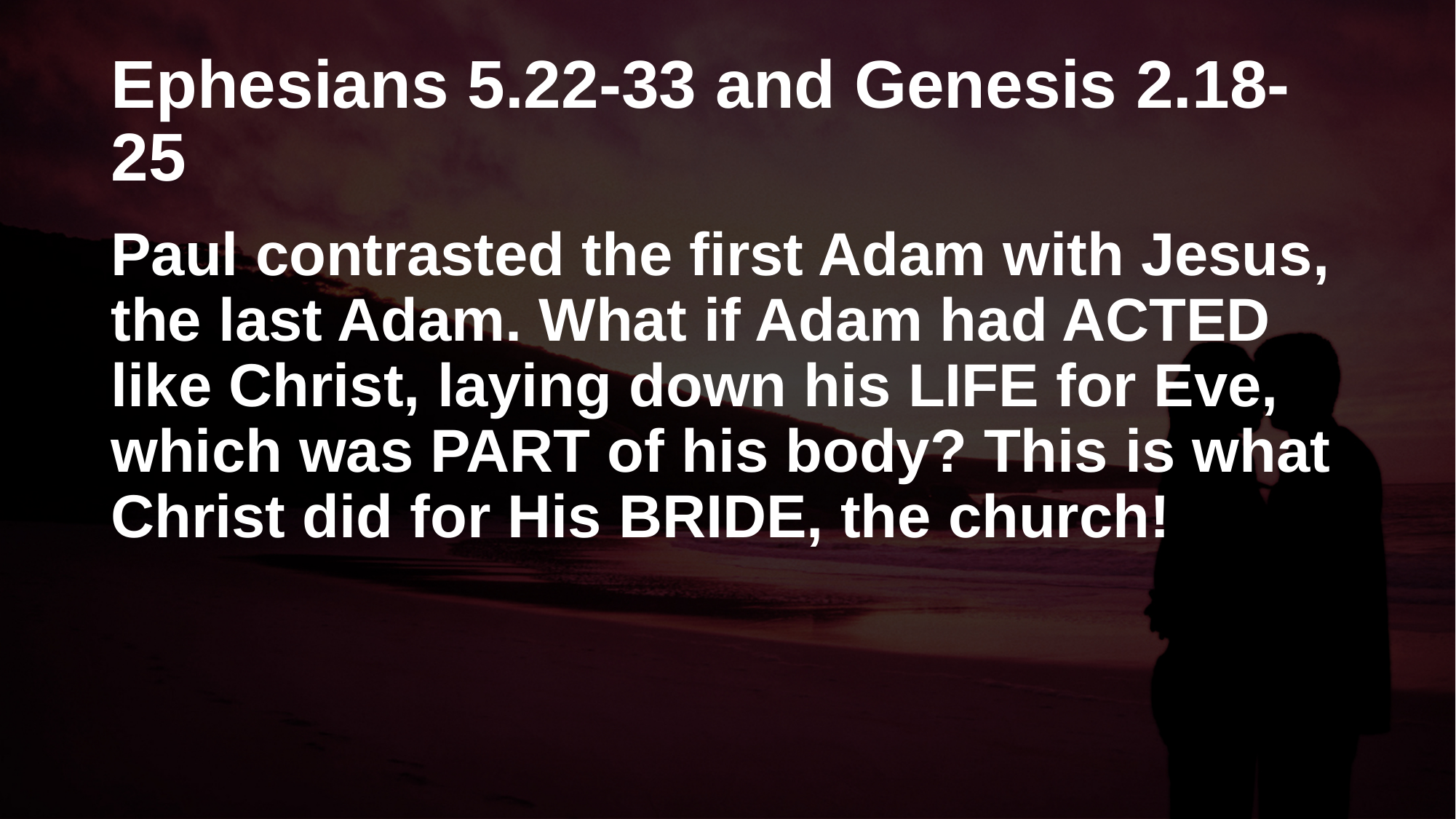

# Ephesians 5.22-33 and Genesis 2.18-25
Paul contrasted the first Adam with Jesus, the last Adam. What if Adam had ACTED like Christ, laying down his LIFE for Eve, which was PART of his body? This is what Christ did for His BRIDE, the church!